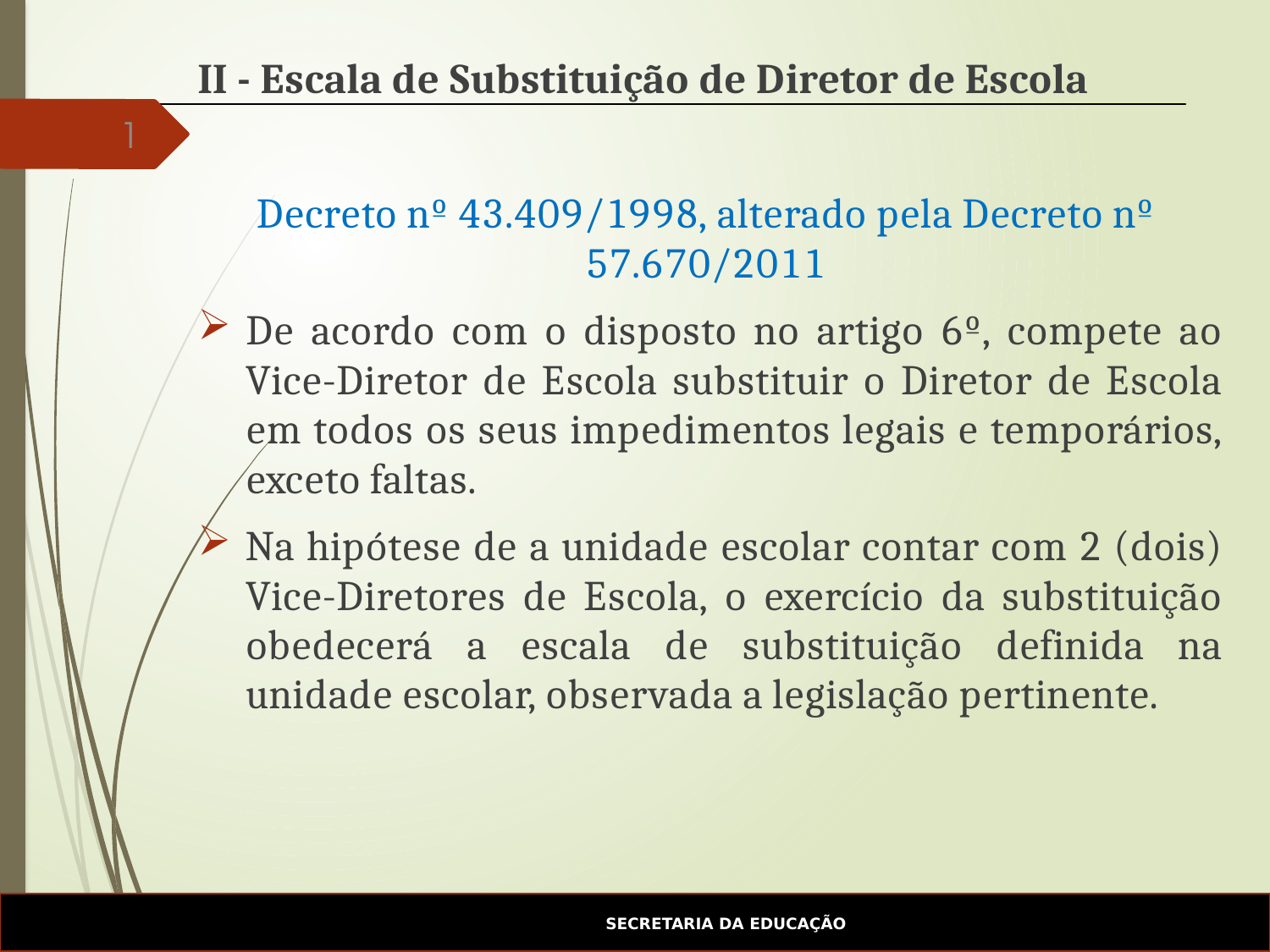

II - Escala de Substituição de Diretor de Escola

Decreto nº 43.409/1998, alterado pela Decreto nº  57.670/2011
De acordo com o disposto no artigo 6º, compete ao Vice-Diretor de Escola substituir o Diretor de Escola em todos os seus impedimentos legais e temporários, exceto faltas.
Na hipótese de a unidade escolar contar com 2 (dois) Vice-Diretores de Escola, o exercício da substituição obedecerá a escala de substituição definida na unidade escolar, observada a legislação pertinente.

1